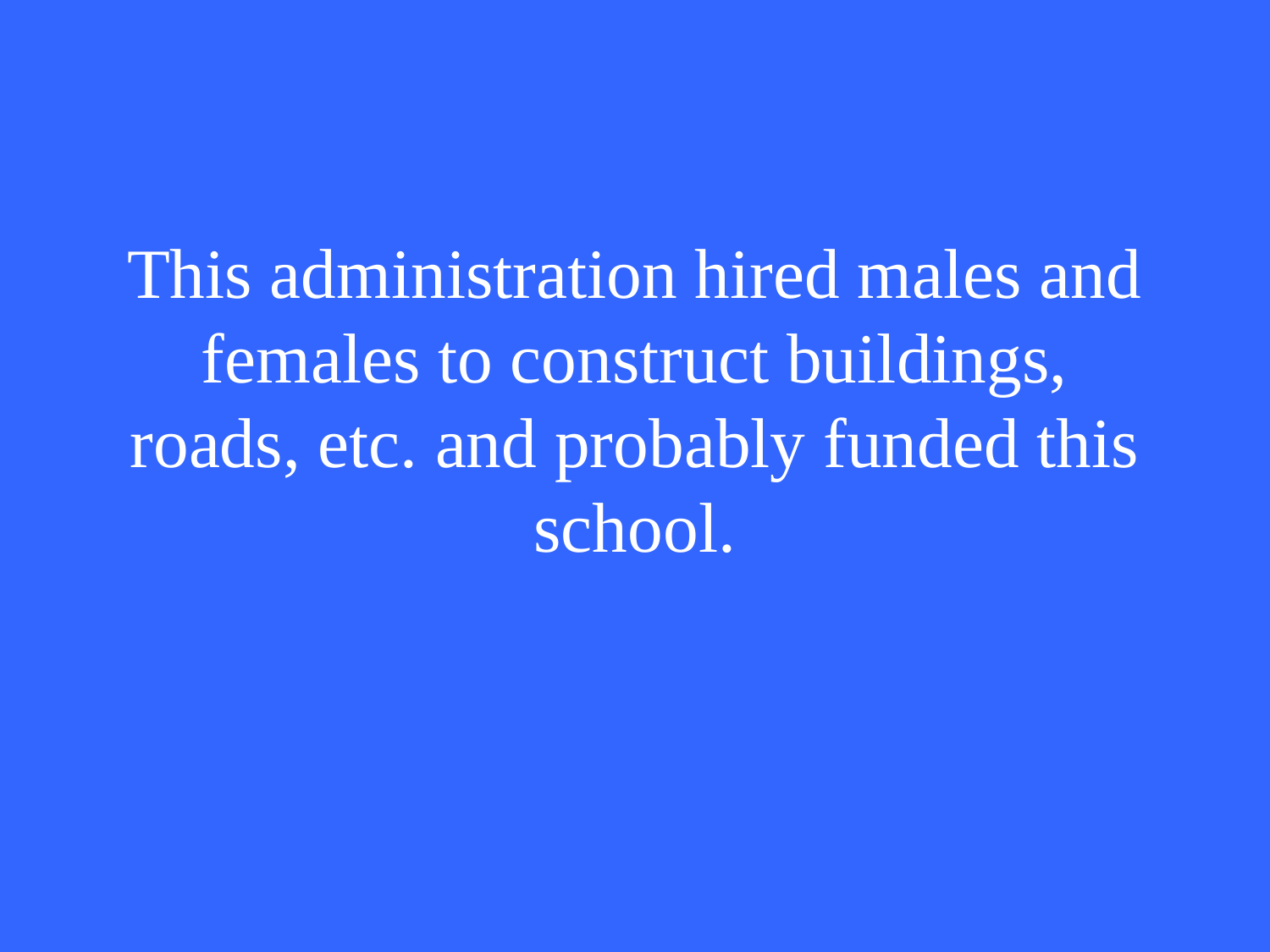

# This administration hired males and females to construct buildings, roads, etc. and probably funded this school.